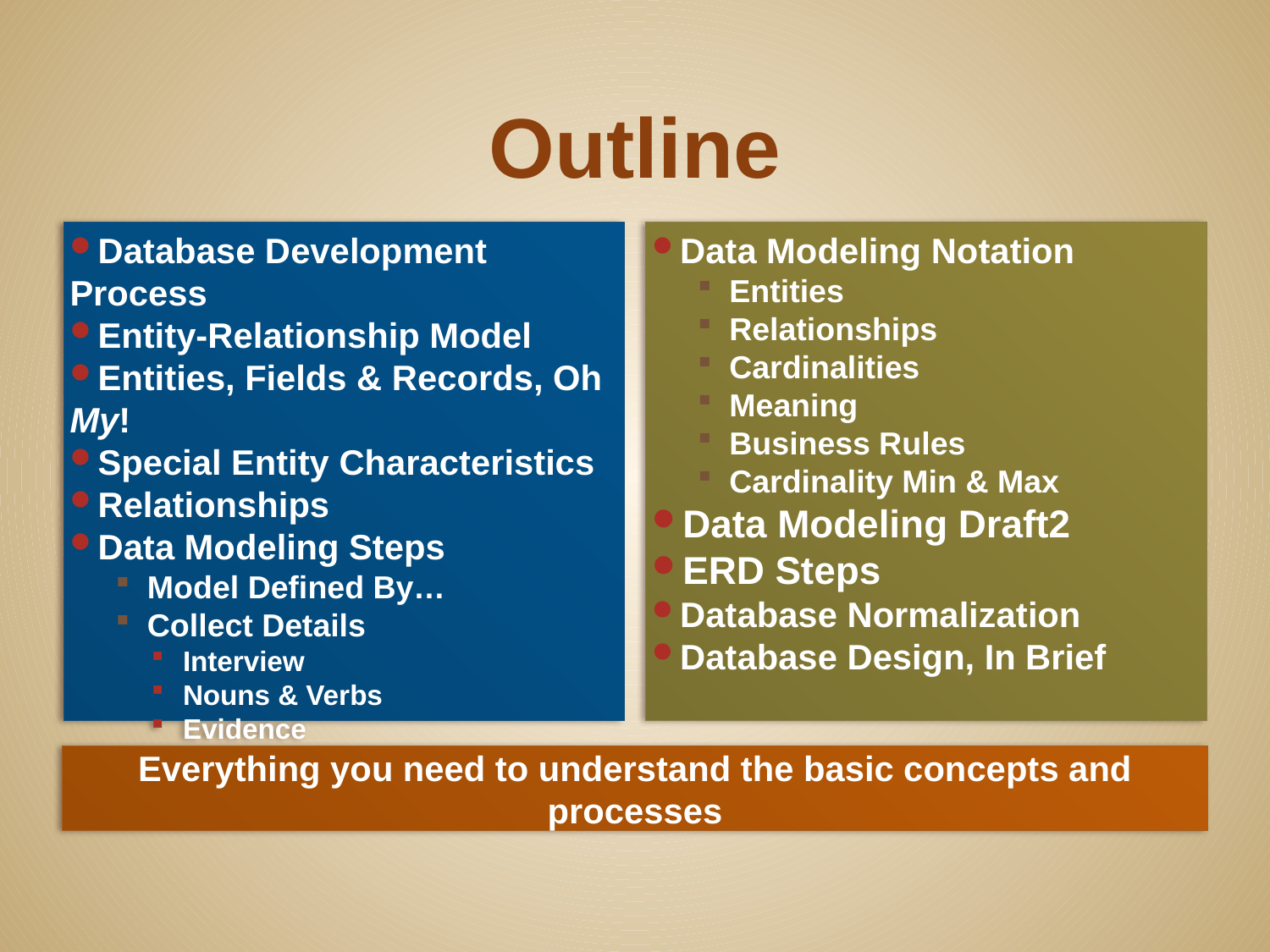

# Outline
Database Development Process
Entity-Relationship Model
Entities, Fields & Records, Oh My!
Special Entity Characteristics
Relationships
Data Modeling Steps
Model Defined By…
Collect Details
Interview
Nouns & Verbs
Evidence
Collate Draft Entities
Data Modeling Notation
Entities
Relationships
Cardinalities
Meaning
Business Rules
Cardinality Min & Max
Data Modeling Draft2
ERD Steps
Database Normalization
Database Design, In Brief

Everything you need to understand the basic concepts and processes